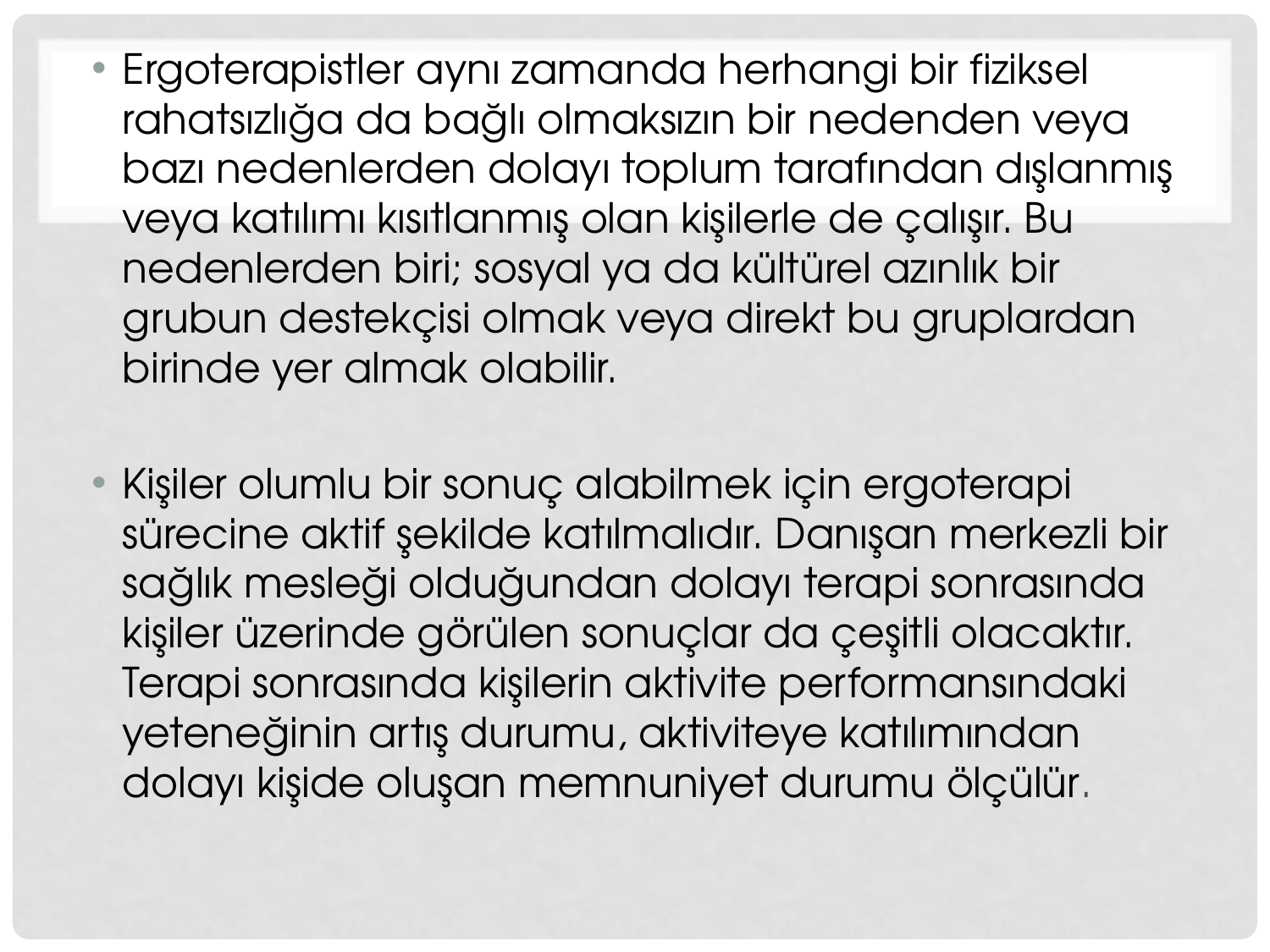

Ergoterapistler aynı zamanda herhangi bir fiziksel rahatsızlığa da bağlı olmaksızın bir nedenden veya bazı nedenlerden dolayı toplum tarafından dışlanmış veya katılımı kısıtlanmış olan kişilerle de çalışır. Bu nedenlerden biri; sosyal ya da kültürel azınlık bir grubun destekçisi olmak veya direkt bu gruplardan birinde yer almak olabilir.

Kişiler olumlu bir sonuç alabilmek için ergoterapi sürecine aktif şekilde katılmalıdır. Danışan merkezli bir sağlık mesleği olduğundan dolayı terapi sonrasında kişiler üzerinde görülen sonuçlar da çeşitli olacaktır. Terapi sonrasında kişilerin aktivite performansındaki yeteneğinin artış durumu, aktiviteye katılımından dolayı kişide oluşan memnuniyet durumu ölçülür.